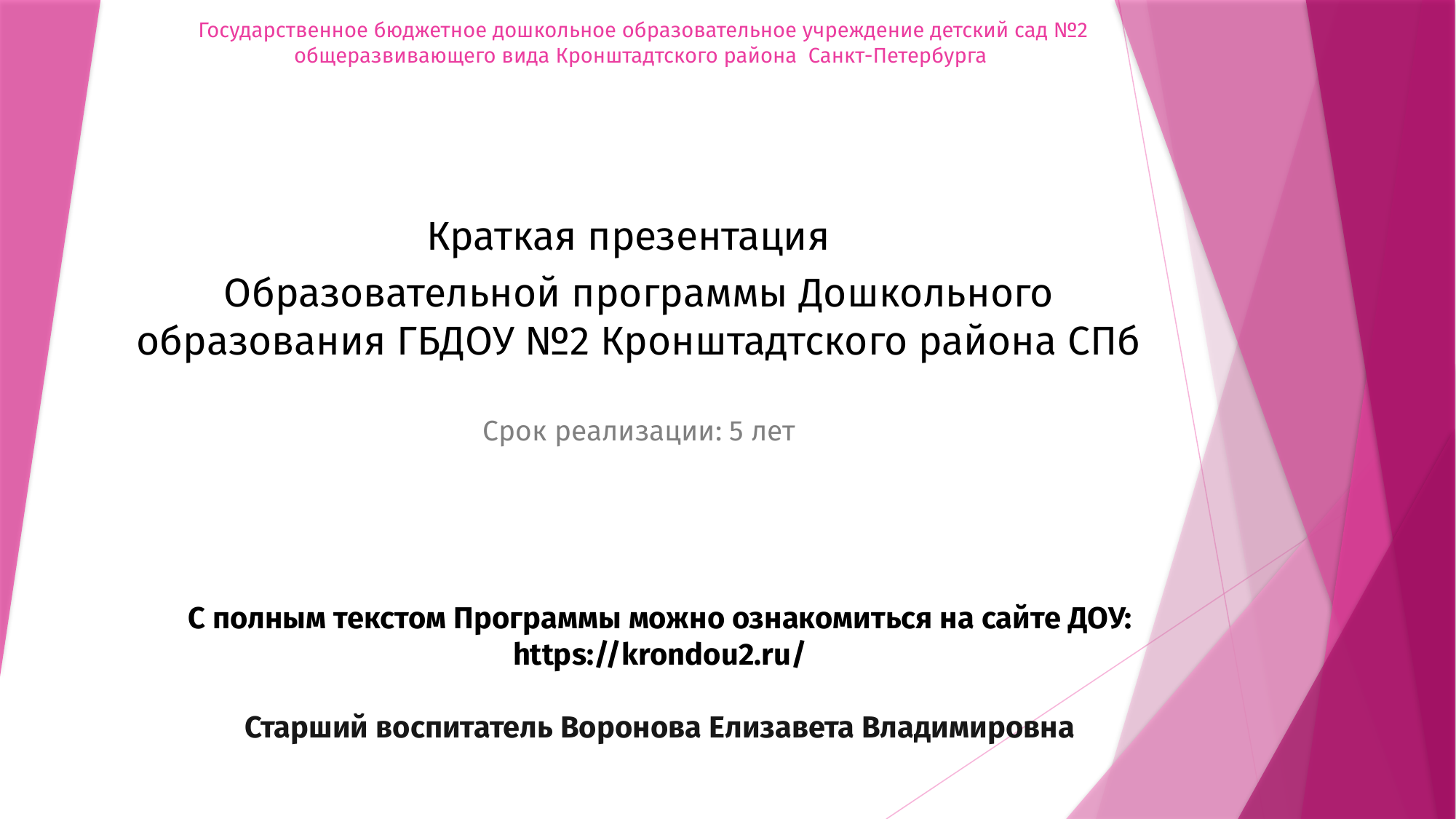

# Государственное бюджетное дошкольное образовательное учреждение детский сад №2 общеразвивающего вида Кронштадтского района  Санкт-Петербурга
Краткая презентация
Образовательной программы Дошкольного образования ГБДОУ №2 Кронштадтского района СПб

Срок реализации: 5 лет
С полным текстом Программы можно ознакомиться на сайте ДОУ:
https://krondou2.ru/

Старший воспитатель Воронова Елизавета Владимировна